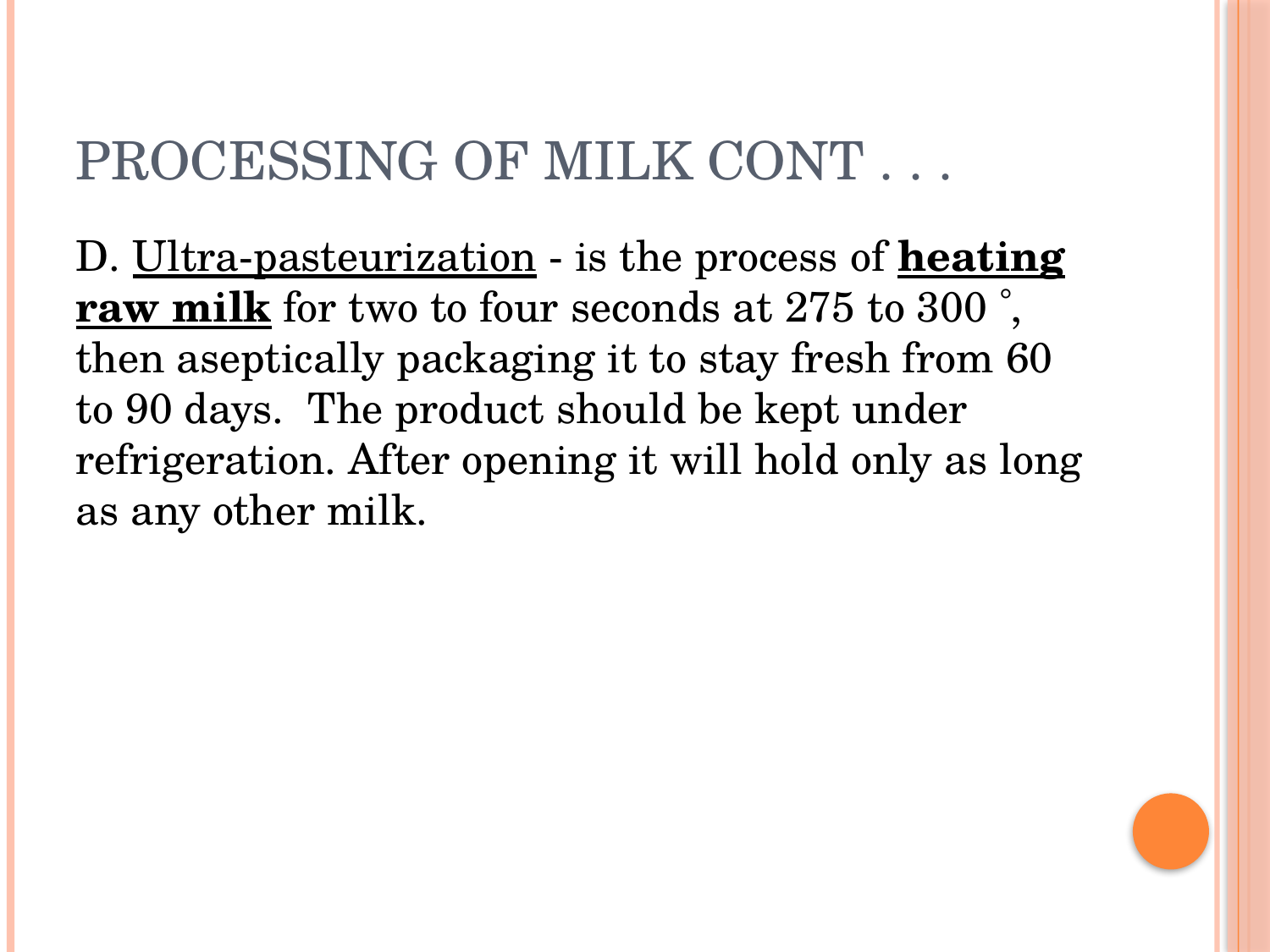

# Processing of milk Cont . . .
D. Ultra-pasteurization - is the process of heating raw milk for two to four seconds at 275 to 300 °, then aseptically packaging it to stay fresh from 60 to 90 days.  The product should be kept under refrigeration. After opening it will hold only as long as any other milk.